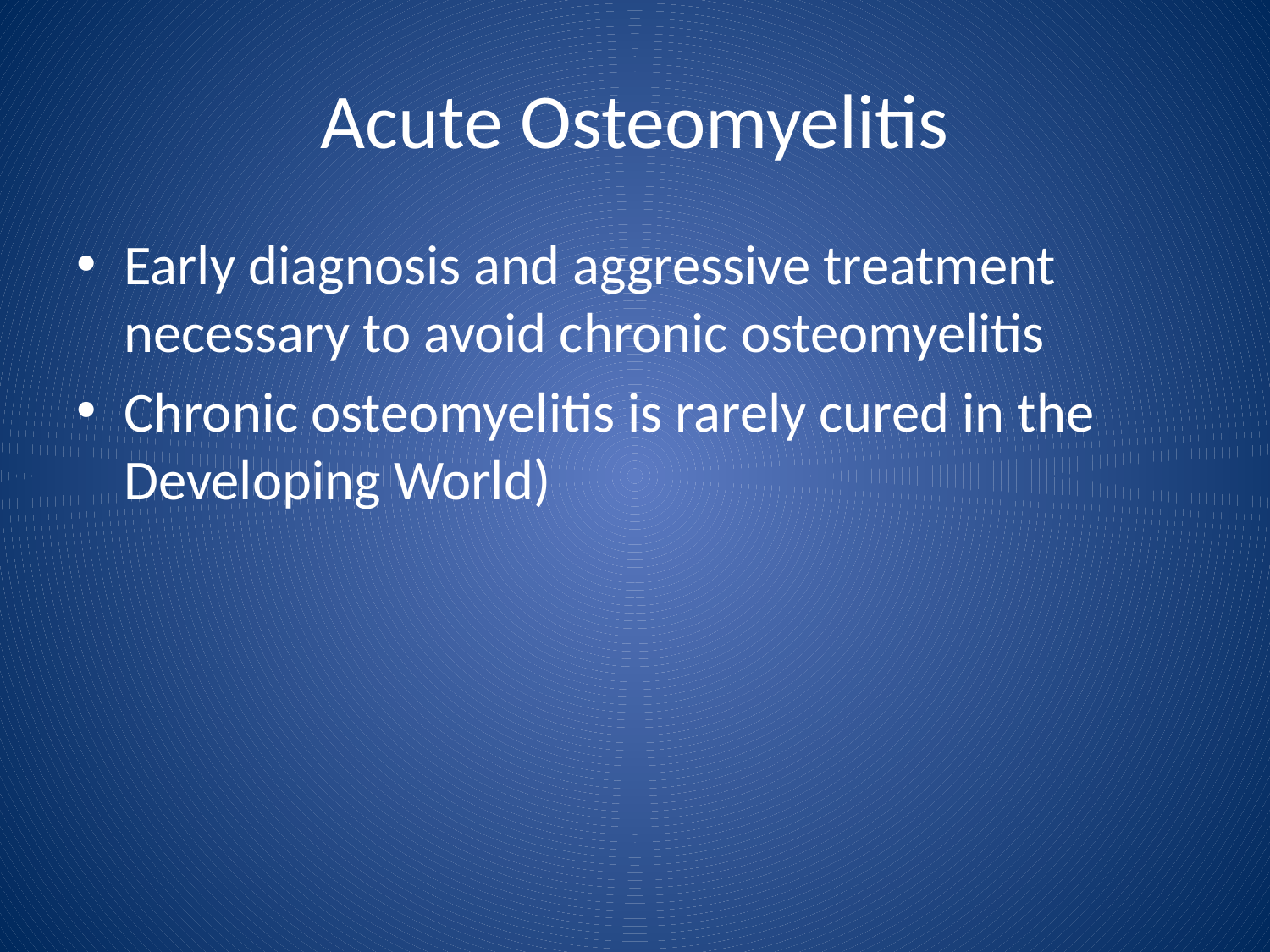

# Acute Osteomyelitis
Early diagnosis and aggressive treatment necessary to avoid chronic osteomyelitis
Chronic osteomyelitis is rarely cured in the Developing World)